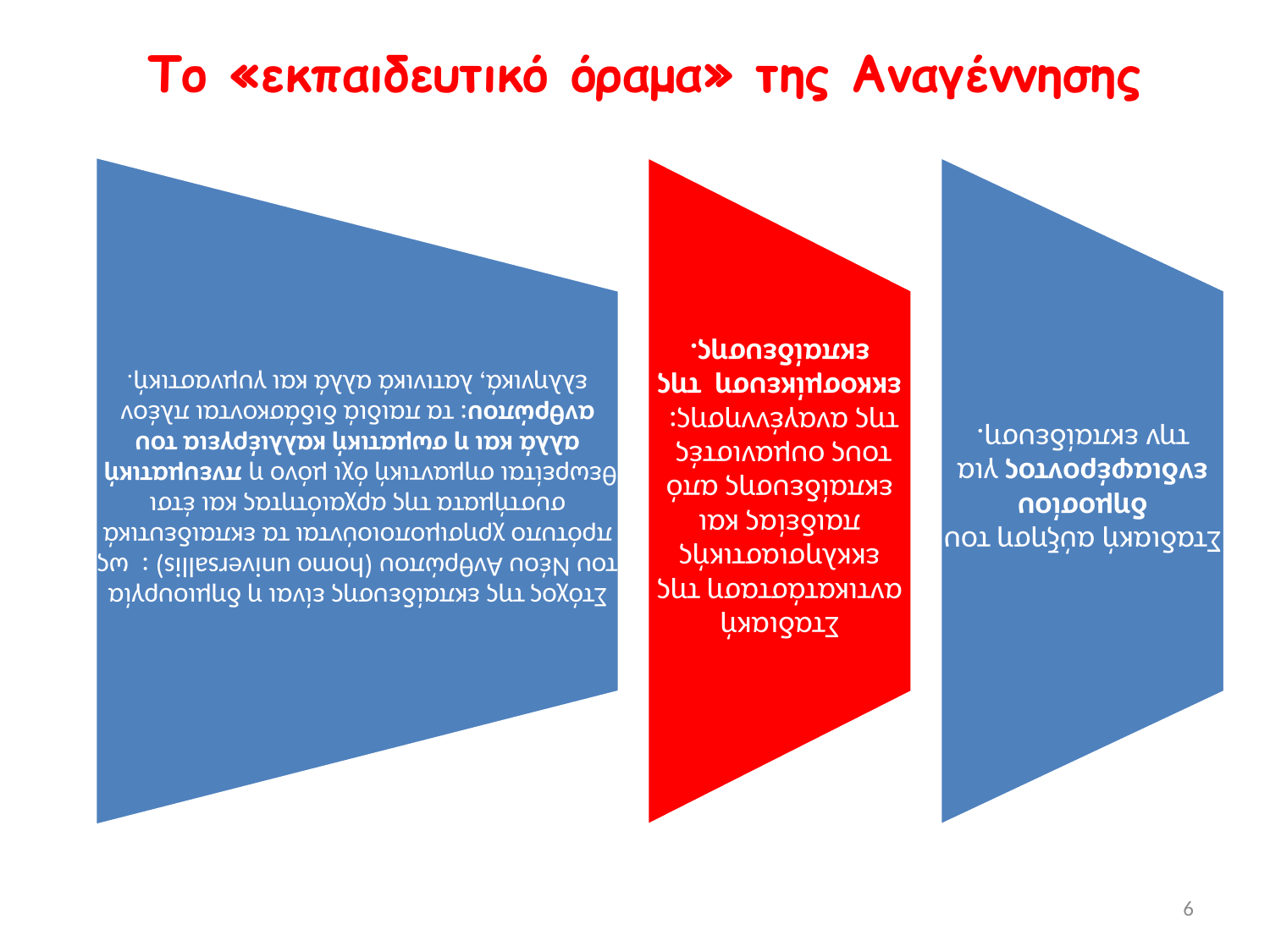

Το «εκπαιδευτικό όραμα» της Αναγέννησης

Στόχος της εκπαίδευσης είναι η δημιουργία του Νέου Ανθρώπου (homo universallis) :  ως πρότυπο χρησιμοποιούνται τα εκπαιδευτικά συστήματα της αρχαιότητας και έτσι θεωρείται σημαντική όχι μόνο η πνευματική  αλλά και η σωματική καλλιέργεια του ανθρώπου: τα παιδιά διδάσκονται πλέον ελληνικά, λατινικά αλλά και γυμναστική.
Σταδιακή αντικατάσταση της εκκλησιαστικής παιδείας και εκπαίδευσης από τους ουμανιστές  της αναγέννησης:  εκκοσμίκευση  της εκπαίδευσης.
Σταδιακή αύξηση του δημοσίου ενδιαφέροντος για την εκπαίδευση.
6